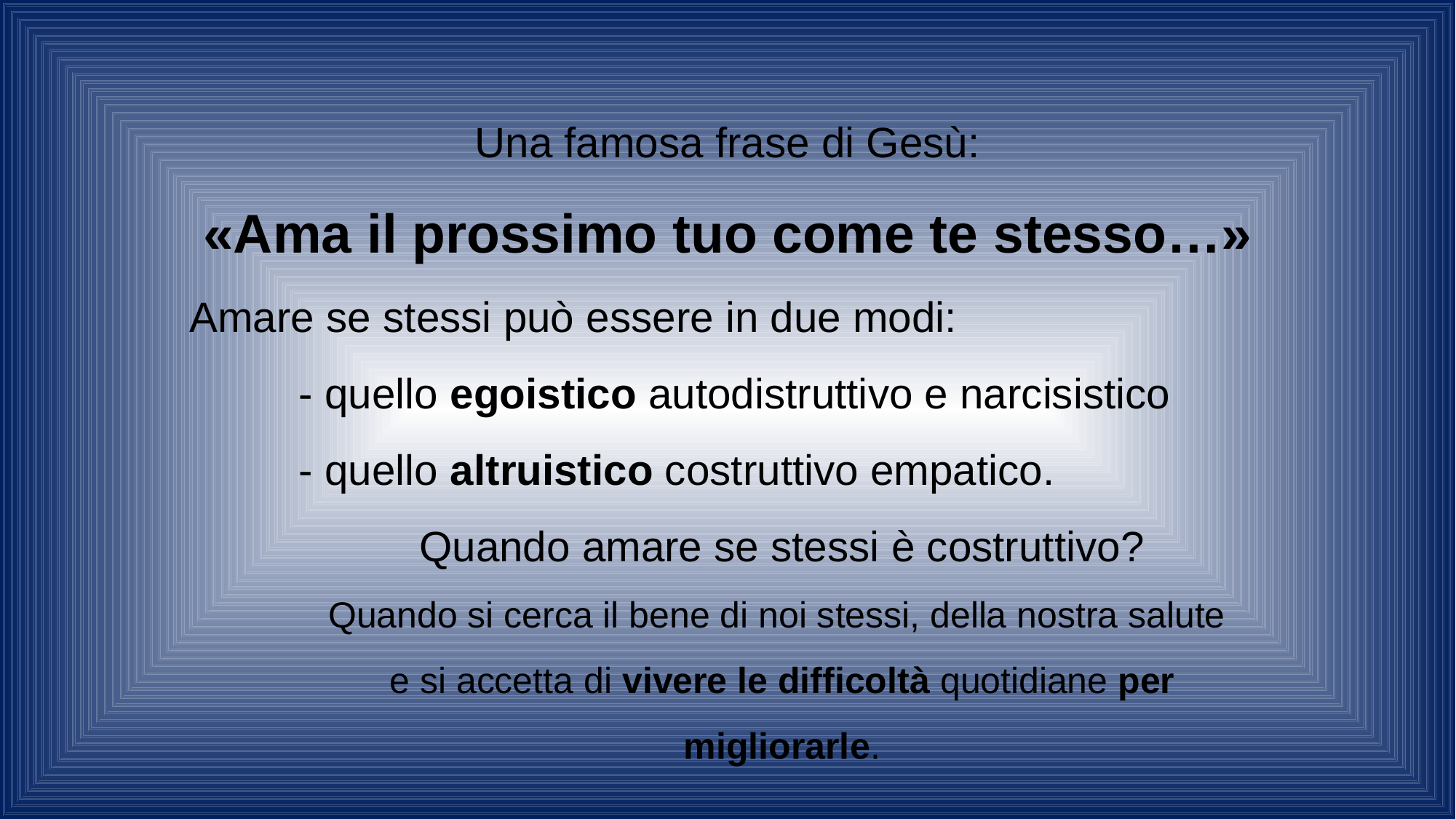

Una famosa frase di Gesù:
«Ama il prossimo tuo come te stesso…»
Amare se stessi può essere in due modi:
- quello egoistico autodistruttivo e narcisistico
- quello altruistico costruttivo empatico.
Quando amare se stessi è costruttivo?
Quando si cerca il bene di noi stessi, della nostra salute
e si accetta di vivere le difficoltà quotidiane per migliorarle.